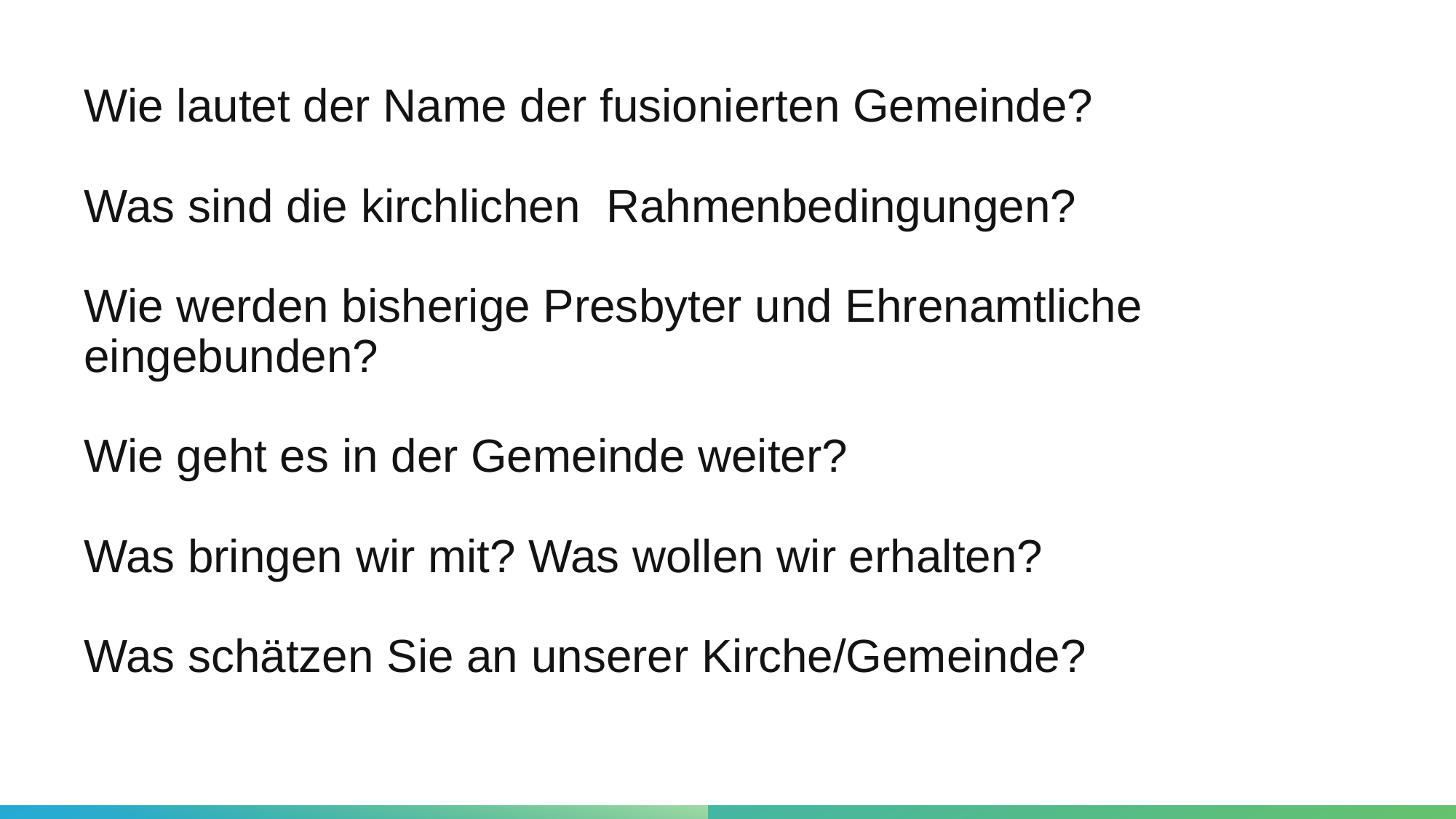

# Wie lautet der Name der fusionierten Gemeinde? Was sind die kirchlichen  Rahmenbedingungen? Wie werden bisherige Presbyter und Ehrenamtliche eingebunden? Wie geht es in der Gemeinde weiter? Was bringen wir mit? Was wollen wir erhalten? Was schätzen Sie an unserer Kirche/Gemeinde?